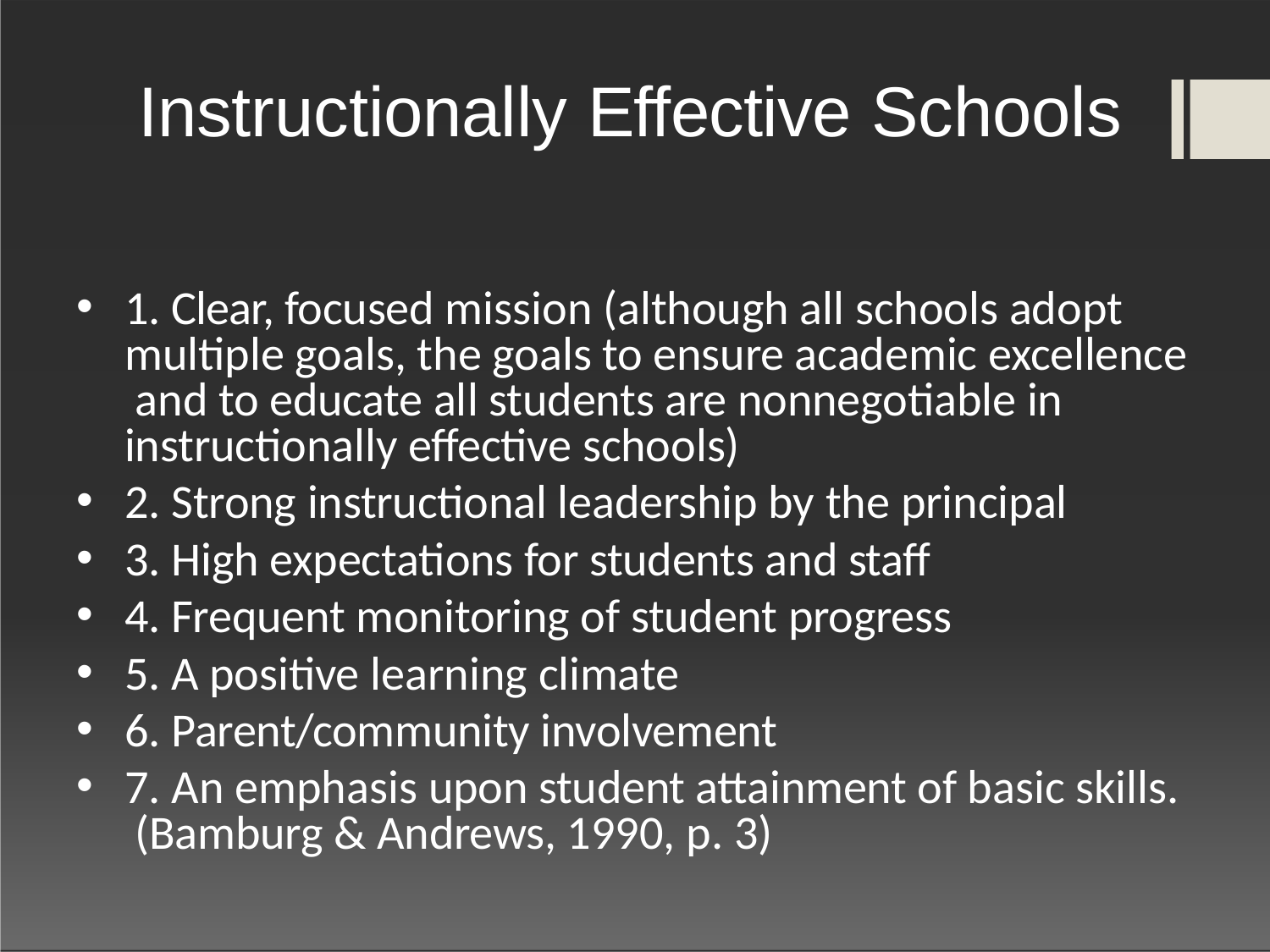

# Instructionally Effective Schools
1. Clear, focused mission (although all schools adopt  multiple goals, the goals to ensure academic excellence  and to educate all students are nonnegotiable in  instructionally effective schools)
2. Strong instructional leadership by the principal
3. High expectations for students and staff
4. Frequent monitoring of student progress
5. A positive learning climate
6. Parent/community involvement
7. An emphasis upon student attainment of basic skills.  (Bamburg & Andrews, 1990, p. 3)